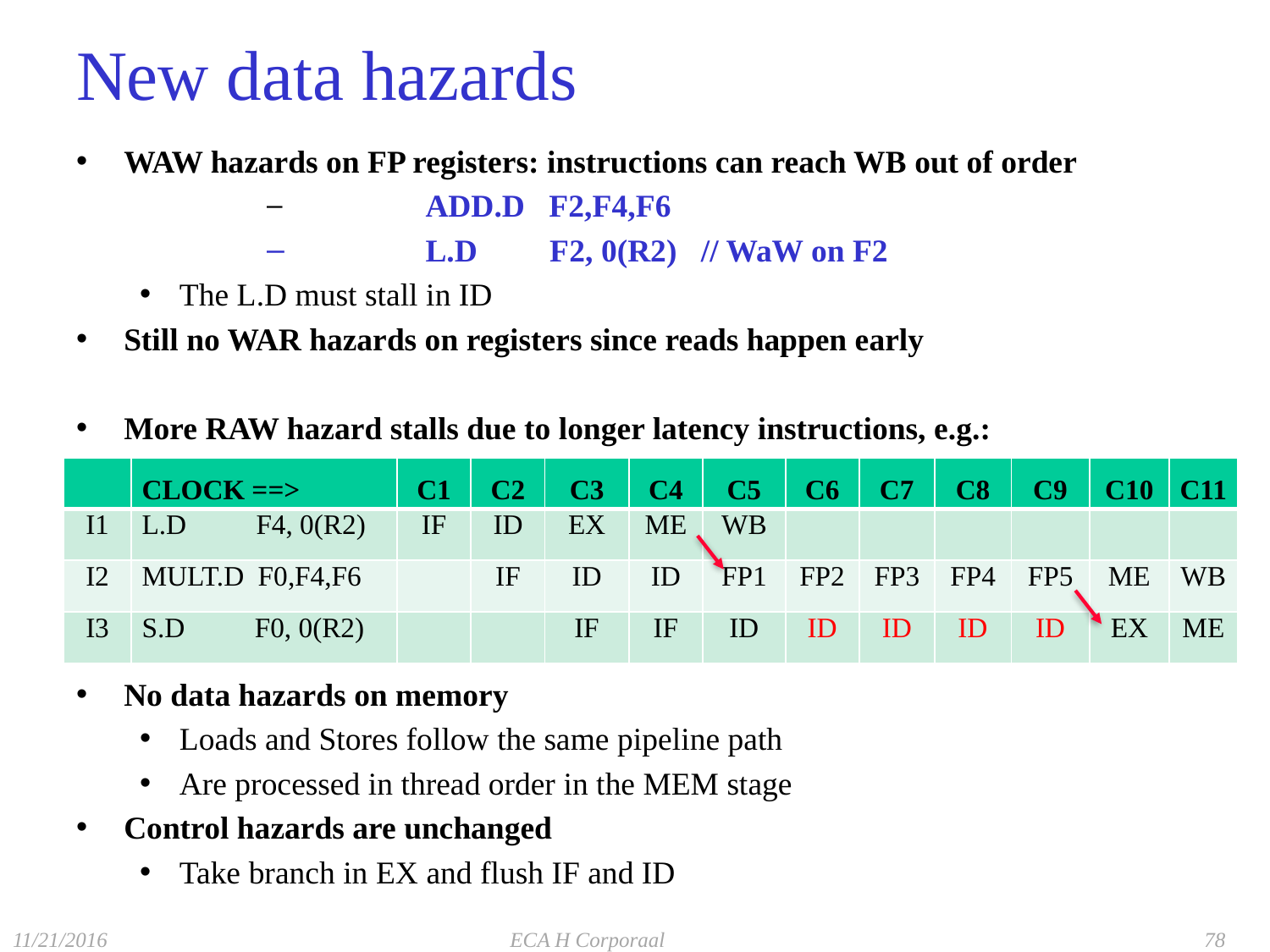

# New data hazards
WAW hazards on FP registers: instructions can reach WB out of order
	ADD.D   F2,F4,F6
	L.D         F2, 0(R2)   // WaW on F2
The L.D must stall in ID
Still no WAR hazards on registers since reads happen early

More RAW hazard stalls due to longer latency instructions, e.g.:

No data hazards on memory
Loads and Stores follow the same pipeline path
Are processed in thread order in the MEM stage
Control hazards are unchanged
Take branch in EX and flush IF and ID
|  | CLOCK ==> | C1 | C2 | C3 | C4 | C5 | C6 | C7 | C8 | C9 | C10 | C11 |
| --- | --- | --- | --- | --- | --- | --- | --- | --- | --- | --- | --- | --- |
| I1 | L.D F4, 0(R2) | IF | ID | EX | ME | WB |  |  |  |  |  |  |
| I2 | MULT.D F0,F4,F6 |  | IF | ID | ID | FP1 | FP2 | FP3 | FP4 | FP5 | ME | WB |
| I3 | S.D F0, 0(R2) |  |  | IF | IF | ID | ID | ID | ID | ID | EX | ME |
11/21/2016
ECA H Corporaal
78